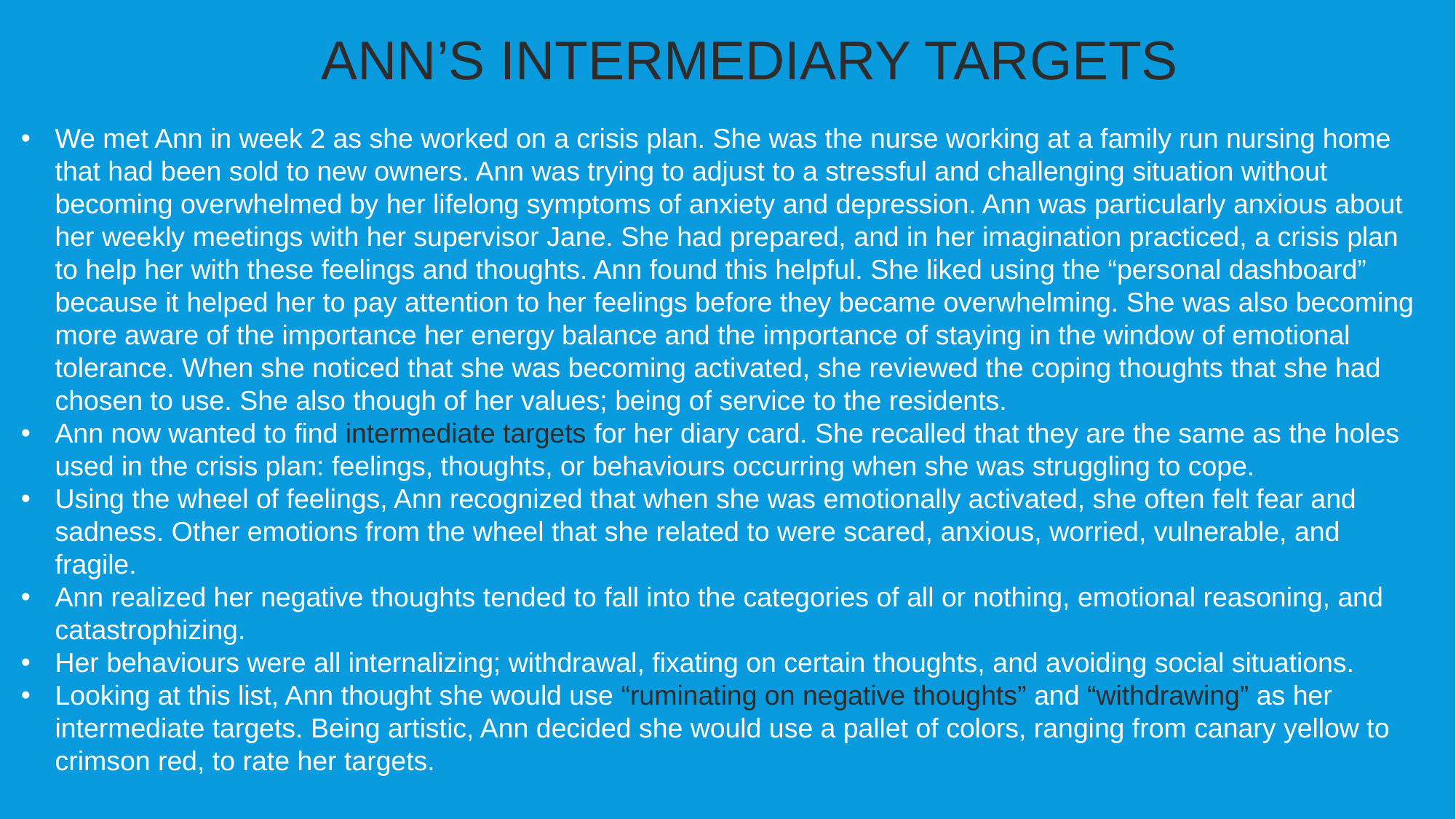

ANN’S INTERMEDIARY TARGETS
We met Ann in week 2 as she worked on a crisis plan. She was the nurse working at a family run nursing home that had been sold to new owners. Ann was trying to adjust to a stressful and challenging situation without becoming overwhelmed by her lifelong symptoms of anxiety and depression. Ann was particularly anxious about her weekly meetings with her supervisor Jane. She had prepared, and in her imagination practiced, a crisis plan to help her with these feelings and thoughts. Ann found this helpful. She liked using the “personal dashboard” because it helped her to pay attention to her feelings before they became overwhelming. She was also becoming more aware of the importance her energy balance and the importance of staying in the window of emotional tolerance. When she noticed that she was becoming activated, she reviewed the coping thoughts that she had chosen to use. She also though of her values; being of service to the residents.
Ann now wanted to find intermediate targets for her diary card. She recalled that they are the same as the holes used in the crisis plan: feelings, thoughts, or behaviours occurring when she was struggling to cope.
Using the wheel of feelings, Ann recognized that when she was emotionally activated, she often felt fear and sadness. Other emotions from the wheel that she related to were scared, anxious, worried, vulnerable, and fragile.
Ann realized her negative thoughts tended to fall into the categories of all or nothing, emotional reasoning, and catastrophizing.
Her behaviours were all internalizing; withdrawal, fixating on certain thoughts, and avoiding social situations.
Looking at this list, Ann thought she would use “ruminating on negative thoughts” and “withdrawing” as her intermediate targets. Being artistic, Ann decided she would use a pallet of colors, ranging from canary yellow to crimson red, to rate her targets.